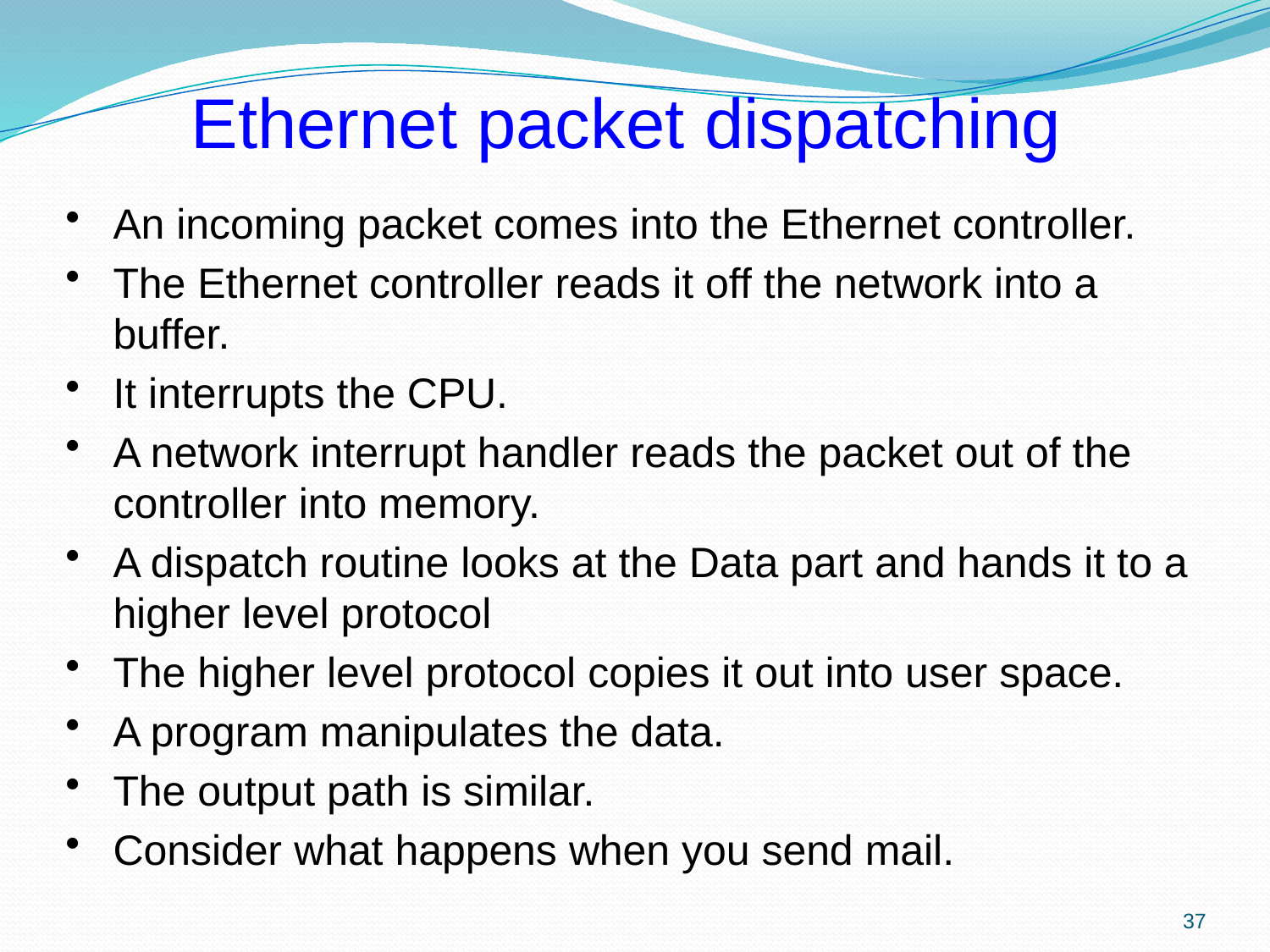

Ethernet packet dispatching
An incoming packet comes into the Ethernet controller.
The Ethernet controller reads it off the network into a buffer.
It interrupts the CPU.
A network interrupt handler reads the packet out of the controller into memory.
A dispatch routine looks at the Data part and hands it to a higher level protocol
The higher level protocol copies it out into user space.
A program manipulates the data.
The output path is similar.
Consider what happens when you send mail.
37